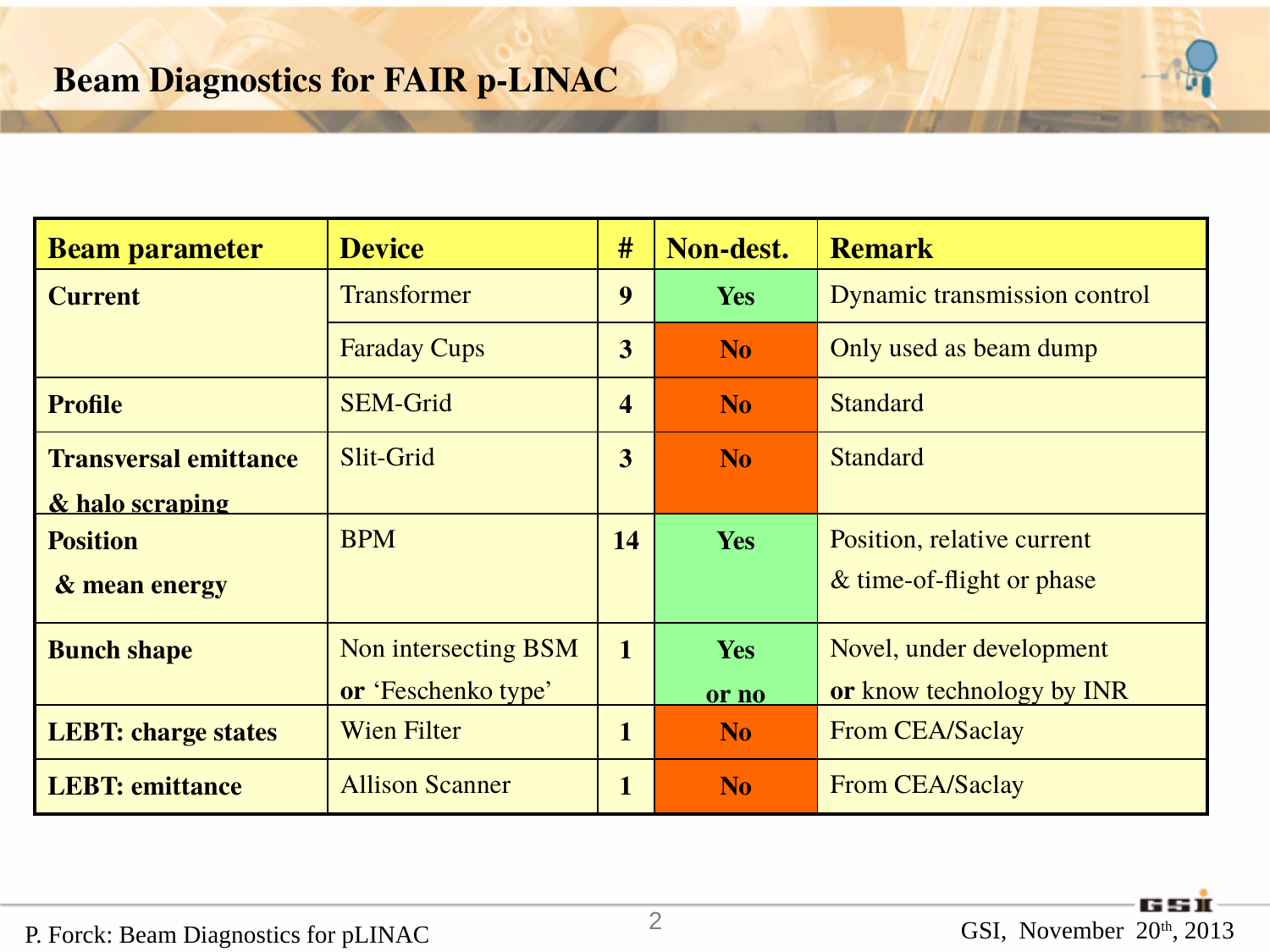

Beam Diagnostics for FAIR p-LINAC

| Beam parameter | Device | # | Non-dest. | Remark |
| --- | --- | --- | --- | --- |
| Current | Transformer | 9 | Yes | Dynamic transmission control |
|  | Faraday Cups | 3 | No | Only used as beam dump |
| Profile | SEM-Grid | 4 | No | Standard |
| Transversal emittance & halo scraping | Slit-Grid | 3 | No | Standard |
| Position & mean energy | BPM | 14 | Yes | Position, relative current & time-of-flight or phase |
| Bunch shape | Non intersecting BSM or ‘Feschenko type’ | 1 | Yes or no | Novel, under development or know technology by INR |
| LEBT: charge states | Wien Filter | 1 | No | From CEA/Saclay |
| LEBT: emittance | Allison Scanner | 1 | No | From CEA/Saclay |